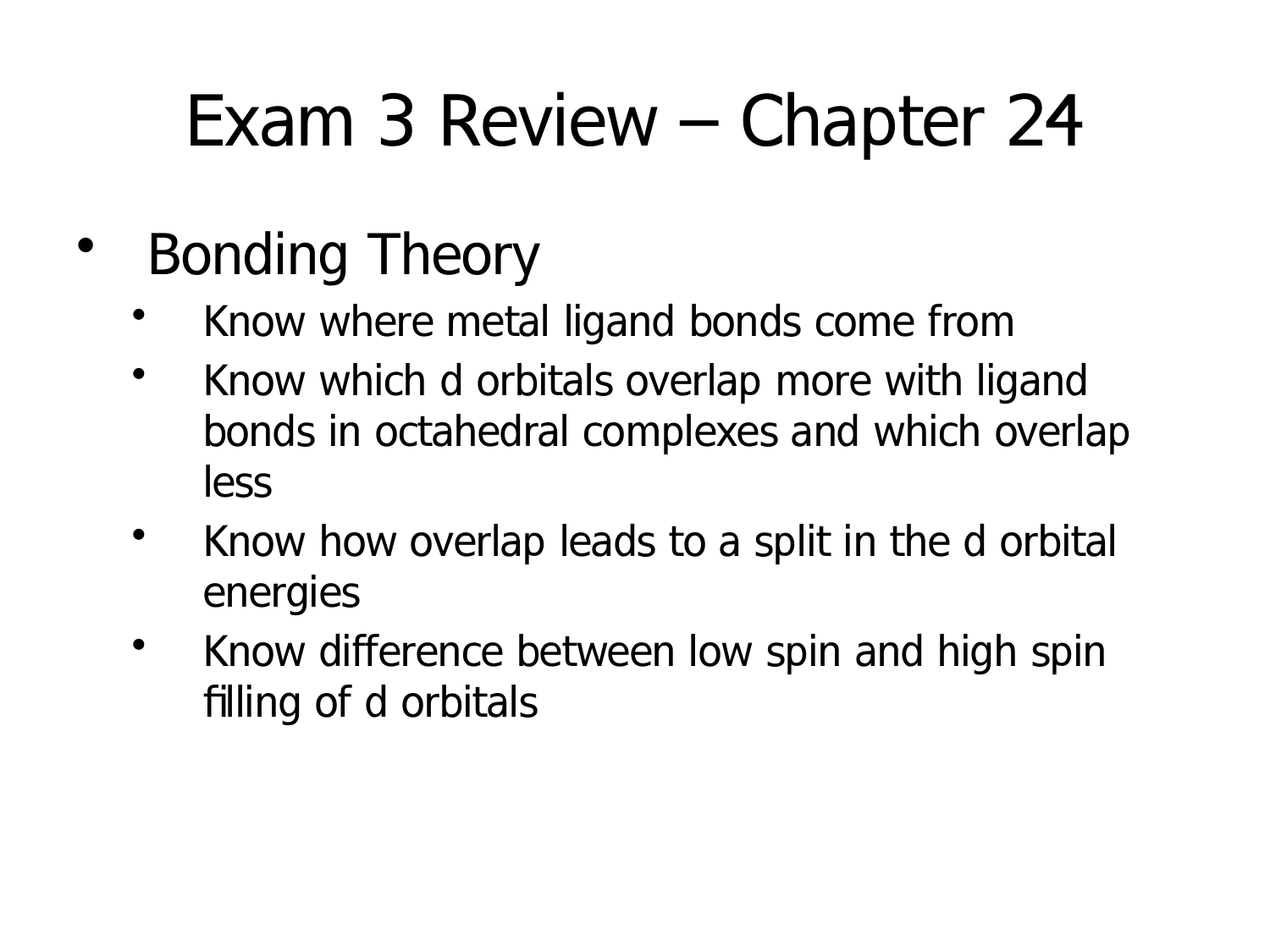

Exam 3 Review – Chapter 24
Bonding Theory
Know where metal ligand bonds come from
Know which d orbitals overlap more with ligand bonds in octahedral complexes and which overlap less
Know how overlap leads to a split in the d orbital energies
Know difference between low spin and high spin filling of d orbitals